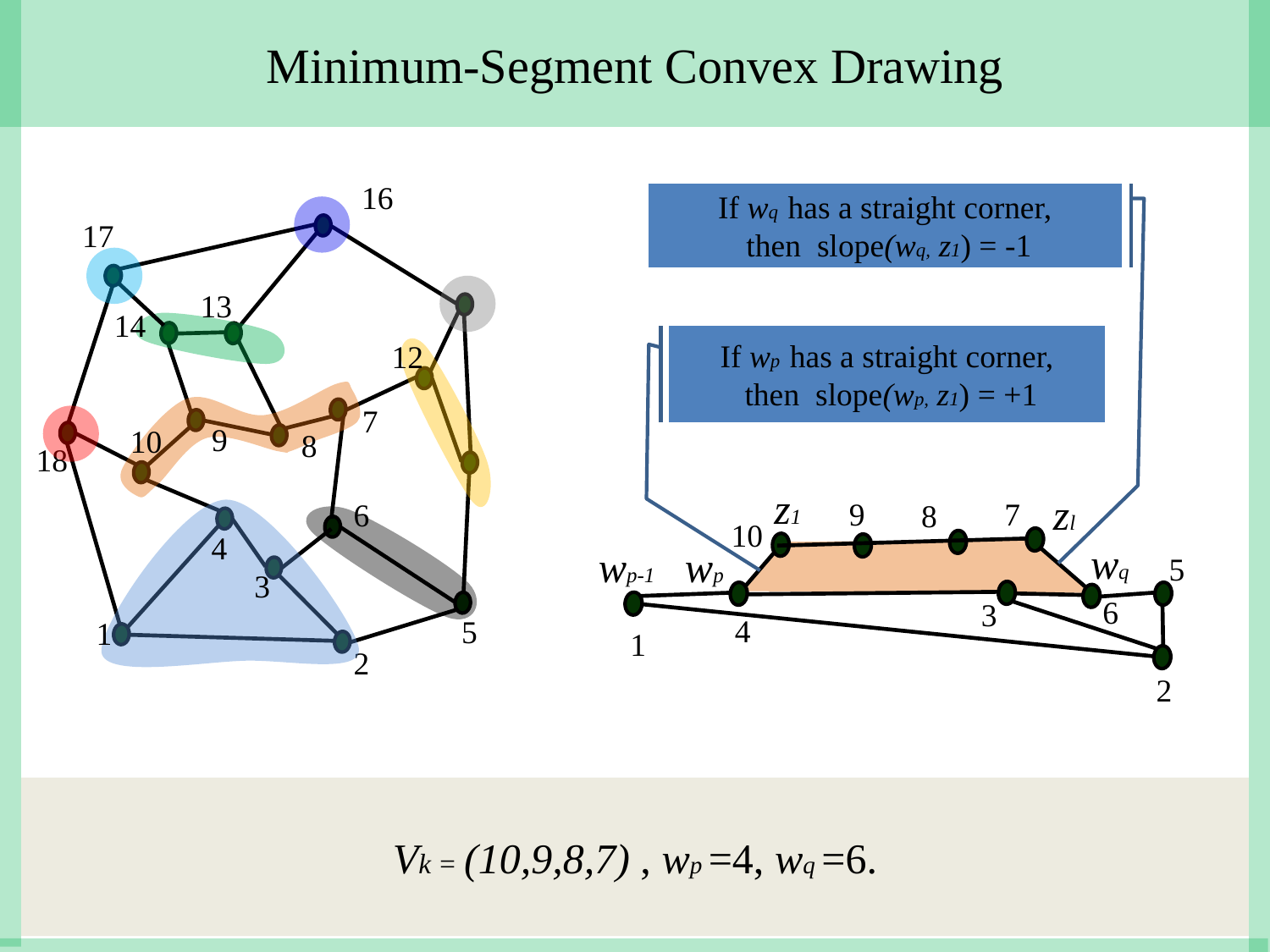

Minimum-Segment Convex Drawing
16

17

13

14

12

7

9
8
10

18

6

4
3

5
1

2
If wq  has a straight corner,
 then  slope(wq, z1) = -1
If wp  has a straight corner,
 then  slope(wp, z1) = +1

z1
zl
9
7
8
10
wq

wp-1
wp

5

6
3

4
1

2
Vk = (10,9,8,7) , wp =4, wq =6.